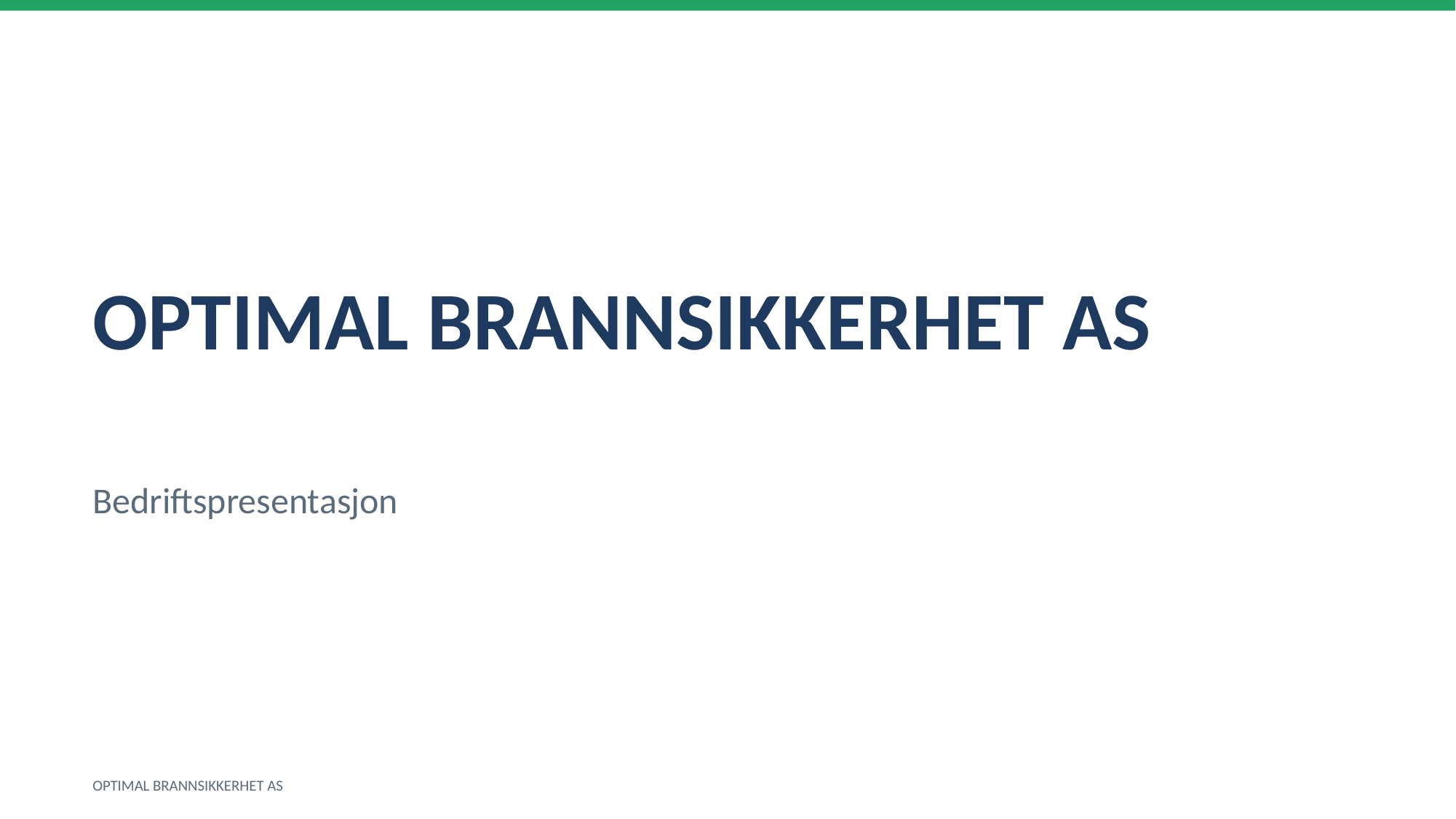

OPTIMAL BRANNSIKKERHET AS
Bedriftspresentasjon
OPTIMAL BRANNSIKKERHET AS